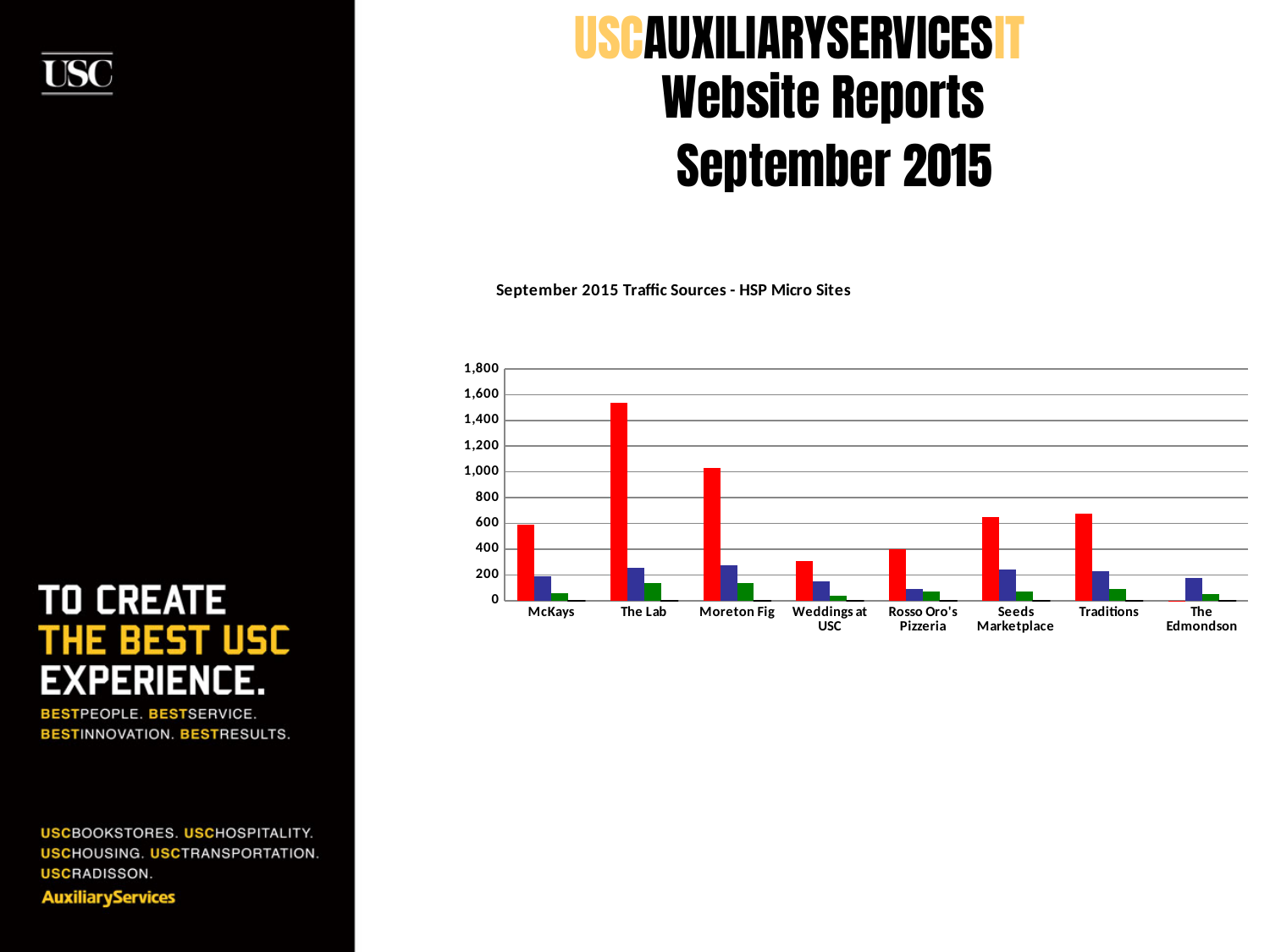

USCAUXILIARYSERVICESIT
Website Reports
      September 2015

### Chart: September 2015 Traffic Sources - HSP Micro Sites

| Category | Search Engine | Referring Sites | Direct Traffic | Campaigns |
|---|---|---|---|---|
| McKays | 591.0 | 187.0 | 61.0 | 0.0 |
| The Lab | 1540.0 | 252.0 | 134.0 | 0.0 |
| Moreton Fig | 1034.0 | 273.0 | 139.0 | 0.0 |
| Weddings at USC | 309.0 | 151.0 | 36.0 | 1.0 |
| Rosso Oro's Pizzeria | 399.0 | 91.0 | 71.0 | 0.0 |
| Seeds Marketplace | 652.0 | 244.0 | 69.0 | 0.0 |
| Traditions | 676.0 | 227.0 | 92.0 | 0.0 |
| The Edmondson | 1.0 | 176.0 | 51.0 | 0.0 |